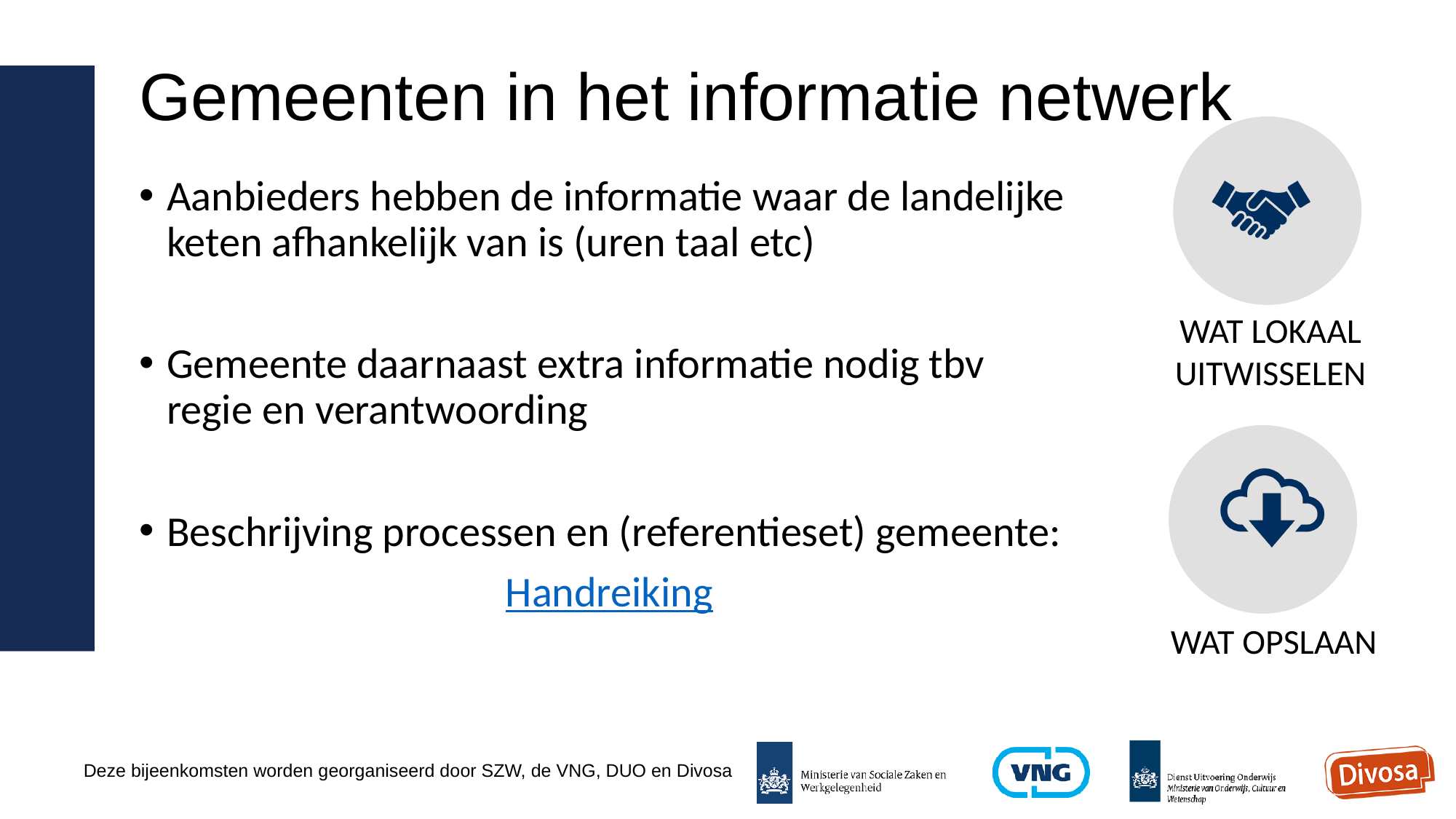

# Gemeenten in het informatie netwerk
Wat opslaan
Wat lokaal uitwisselen
Aanbieders hebben de informatie waar de landelijke keten afhankelijk van is (uren taal etc)

Gemeente daarnaast extra informatie nodig tbv regie en verantwoording

Beschrijving processen en (referentieset) gemeente:
Handreiking